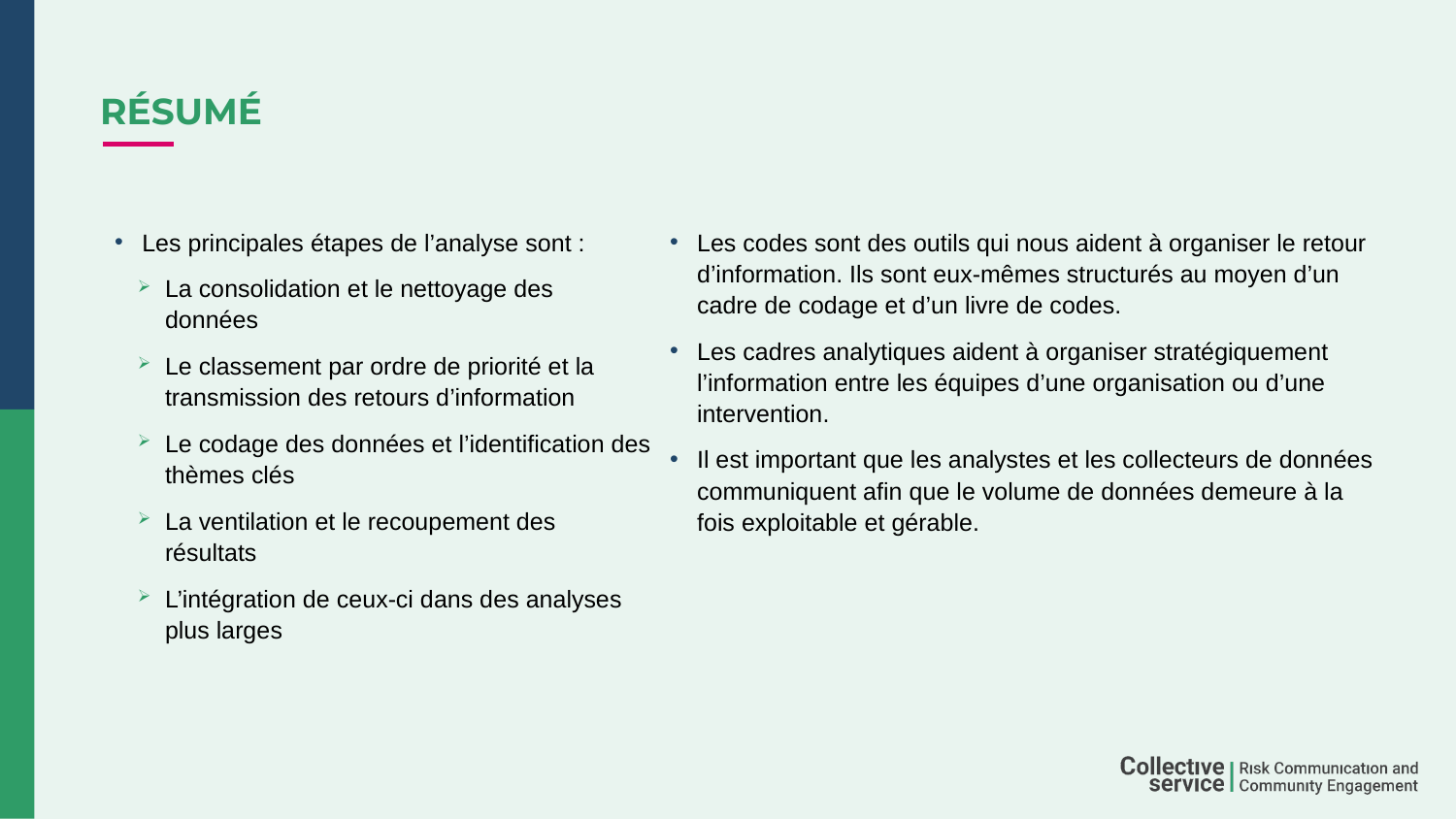

# Résumé
Les principales étapes de l’analyse sont :
La consolidation et le nettoyage des données
Le classement par ordre de priorité et la transmission des retours d’information
Le codage des données et l’identification des thèmes clés
La ventilation et le recoupement des résultats
L’intégration de ceux-ci dans des analyses plus larges
Les codes sont des outils qui nous aident à organiser le retour d’information. Ils sont eux-mêmes structurés au moyen d’un cadre de codage et d’un livre de codes.
Les cadres analytiques aident à organiser stratégiquement l’information entre les équipes d’une organisation ou d’une intervention.
Il est important que les analystes et les collecteurs de données communiquent afin que le volume de données demeure à la fois exploitable et gérable.